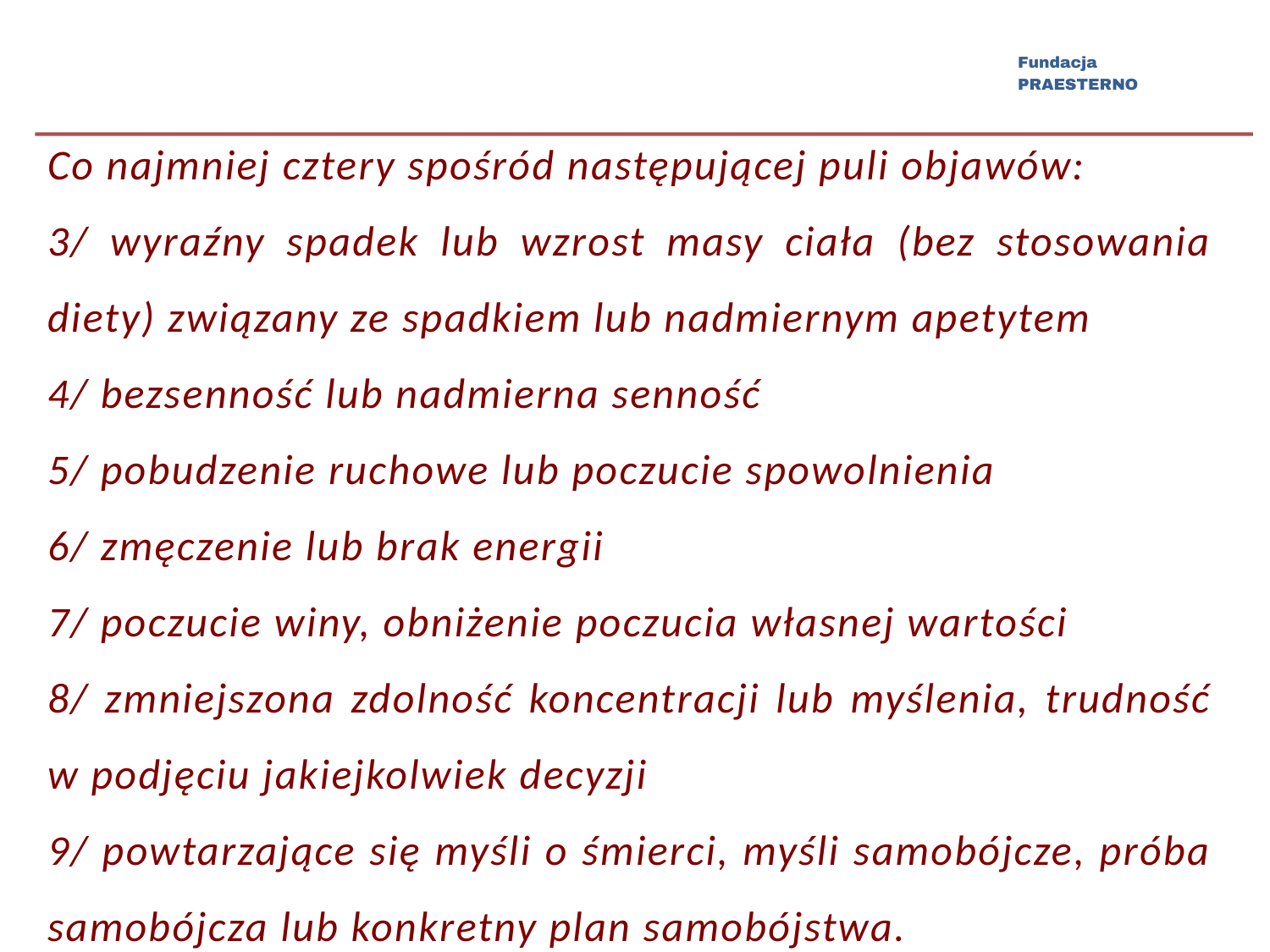

Co najmniej cztery spośród następującej puli objawów:
3/ wyraźny spadek lub wzrost masy ciała (bez stosowania diety) związany ze spadkiem lub nadmiernym apetytem
4/ bezsenność lub nadmierna senność
5/ pobudzenie ruchowe lub poczucie spowolnienia
6/ zmęczenie lub brak energii
7/ poczucie winy, obniżenie poczucia własnej wartości
8/ zmniejszona zdolność koncentracji lub myślenia, trudność w podjęciu jakiejkolwiek decyzji
9/ powtarzające się myśli o śmierci, myśli samobójcze, próba samobójcza lub konkretny plan samobójstwa.